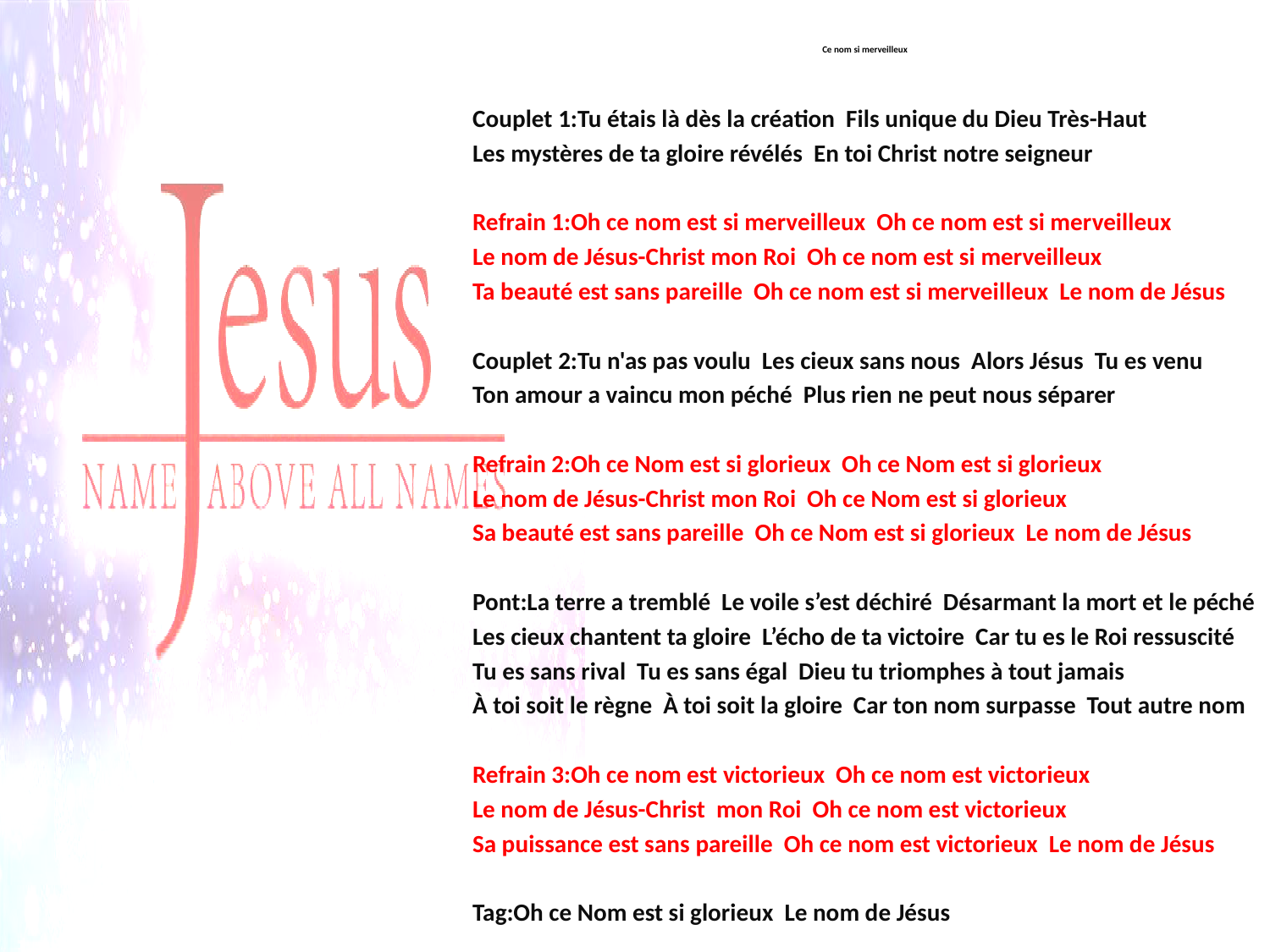

# Ce nom si merveilleux
Couplet 1:Tu étais là dès la création  Fils unique du Dieu Très-Haut
Les mystères de ta gloire révélés  En toi Christ notre seigneur

Refrain 1:Oh ce nom est si merveilleux  Oh ce nom est si merveilleux
Le nom de Jésus-Christ mon Roi  Oh ce nom est si merveilleux
Ta beauté est sans pareille  Oh ce nom est si merveilleux  Le nom de Jésus

Couplet 2:Tu n'as pas voulu  Les cieux sans nous  Alors Jésus  Tu es venu
Ton amour a vaincu mon péché  Plus rien ne peut nous séparer

Refrain 2:Oh ce Nom est si glorieux  Oh ce Nom est si glorieux
Le nom de Jésus-Christ mon Roi  Oh ce Nom est si glorieux
Sa beauté est sans pareille  Oh ce Nom est si glorieux  Le nom de Jésus

Pont:La terre a tremblé  Le voile s’est déchiré  Désarmant la mort et le péché
Les cieux chantent ta gloire  L’écho de ta victoire  Car tu es le Roi ressuscité
Tu es sans rival  Tu es sans égal  Dieu tu triomphes à tout jamais
À toi soit le règne  À toi soit la gloire  Car ton nom surpasse  Tout autre nom

Refrain 3:Oh ce nom est victorieux  Oh ce nom est victorieux
Le nom de Jésus-Christ  mon Roi  Oh ce nom est victorieux
Sa puissance est sans pareille  Oh ce nom est victorieux  Le nom de Jésus

Tag:Oh ce Nom est si glorieux  Le nom de Jésus